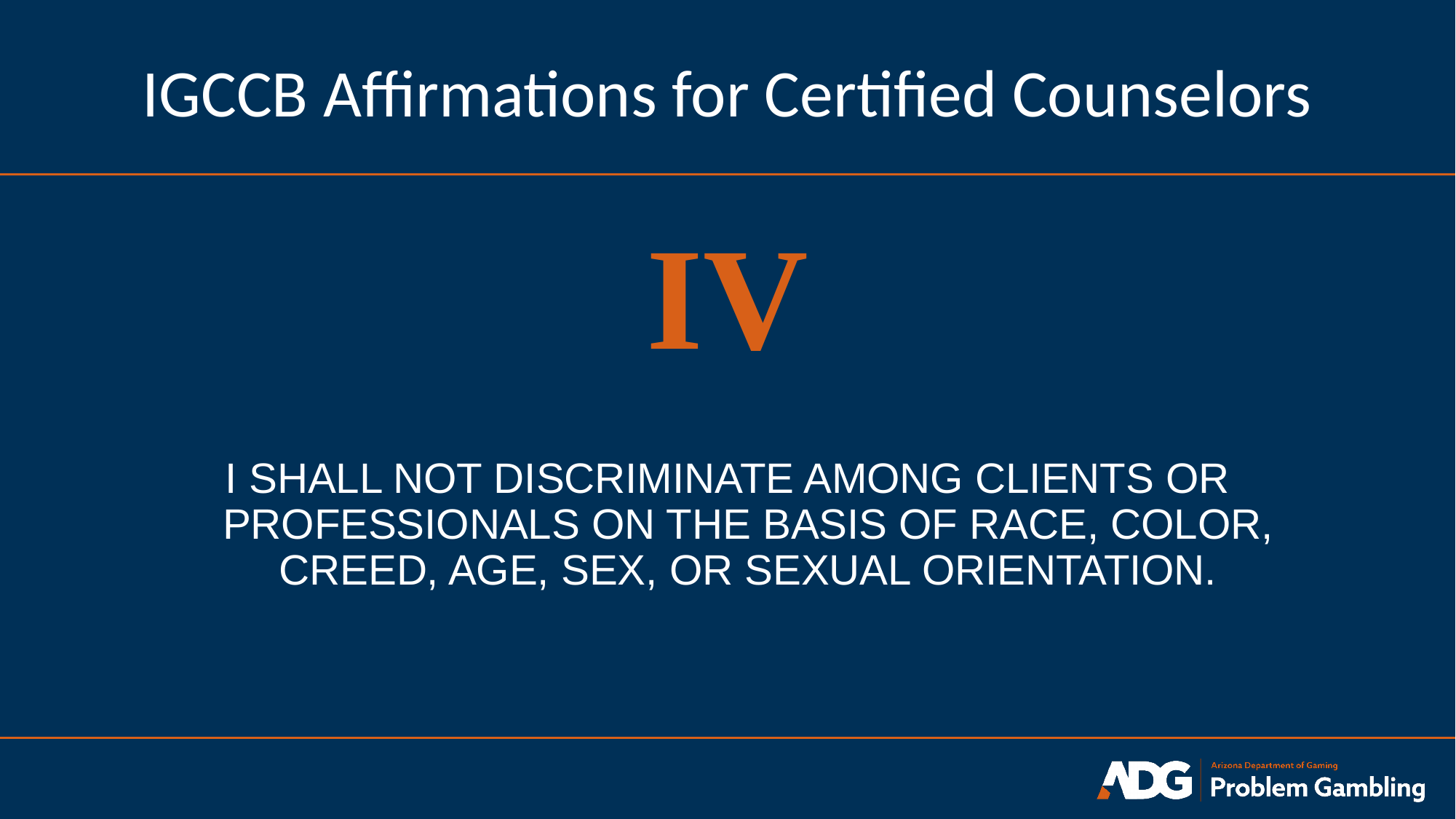

# IGCCB Affirmations for Certified Counselors
IV

I SHALL NOT DISCRIMINATE AMONG CLIENTS OR PROFESSIONALS ON THE BASIS OF RACE, COLOR, CREED, AGE, SEX, OR SEXUAL ORIENTATION.